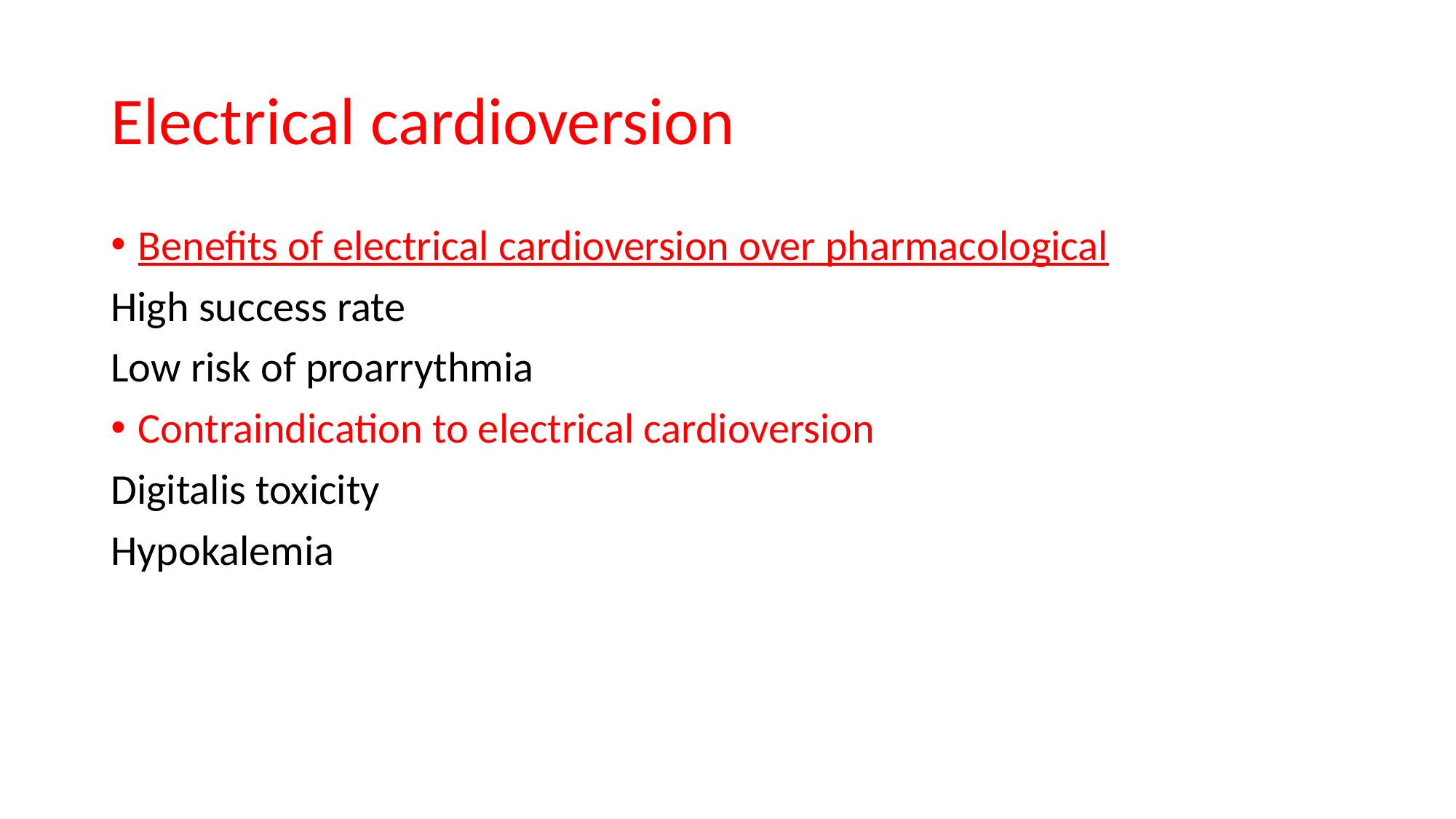

# Electrical cardioversion
Benefits of electrical cardioversion over pharmacological
High success rate
Low risk of proarrythmia
Contraindication to electrical cardioversion
Digitalis toxicity
Hypokalemia